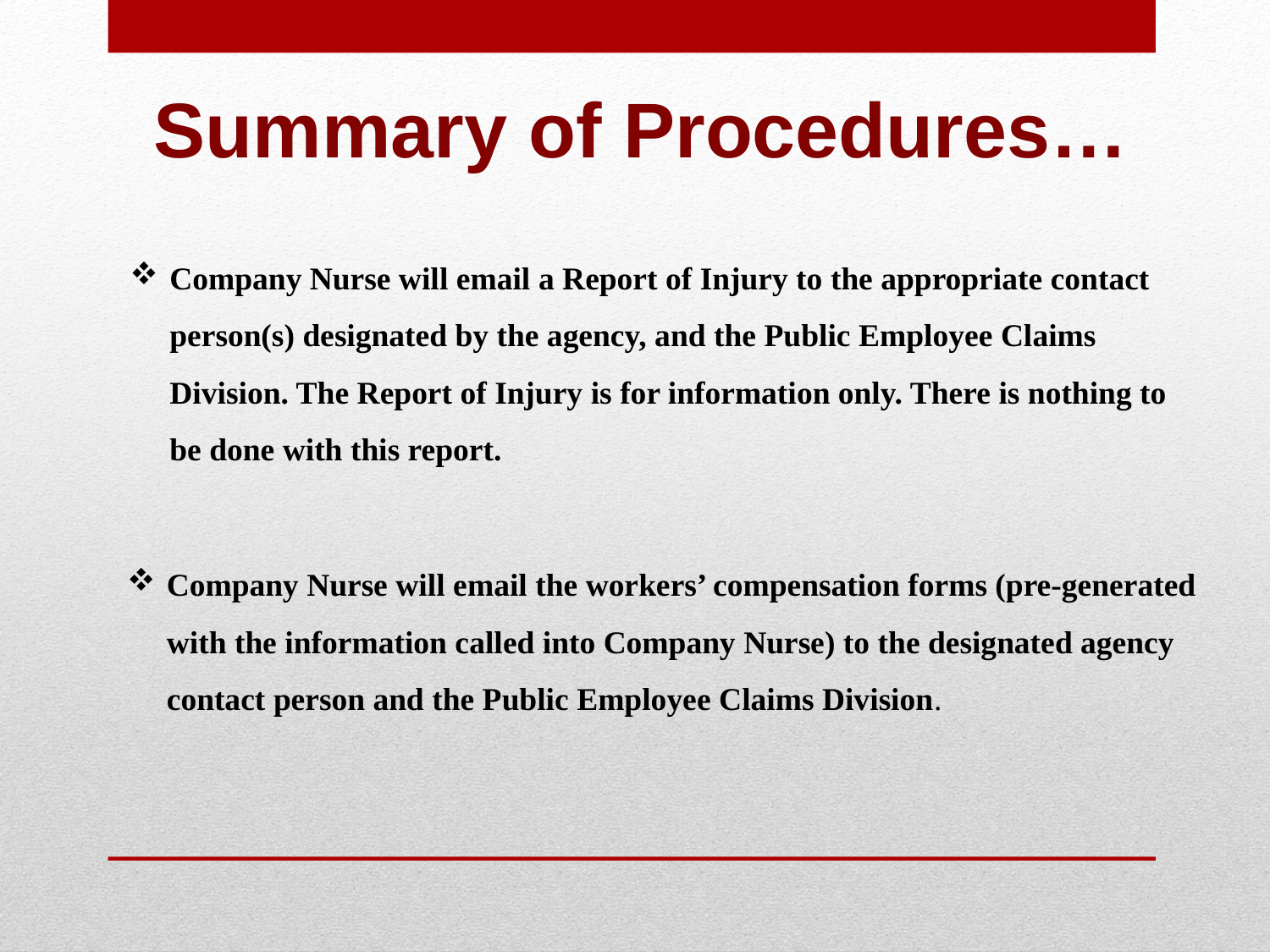

Summary of Procedures…
Company Nurse will email a Report of Injury to the appropriate contact person(s) designated by the agency, and the Public Employee Claims Division. The Report of Injury is for information only. There is nothing to be done with this report.
Company Nurse will email the workers’ compensation forms (pre-generated with the information called into Company Nurse) to the designated agency contact person and the Public Employee Claims Division.